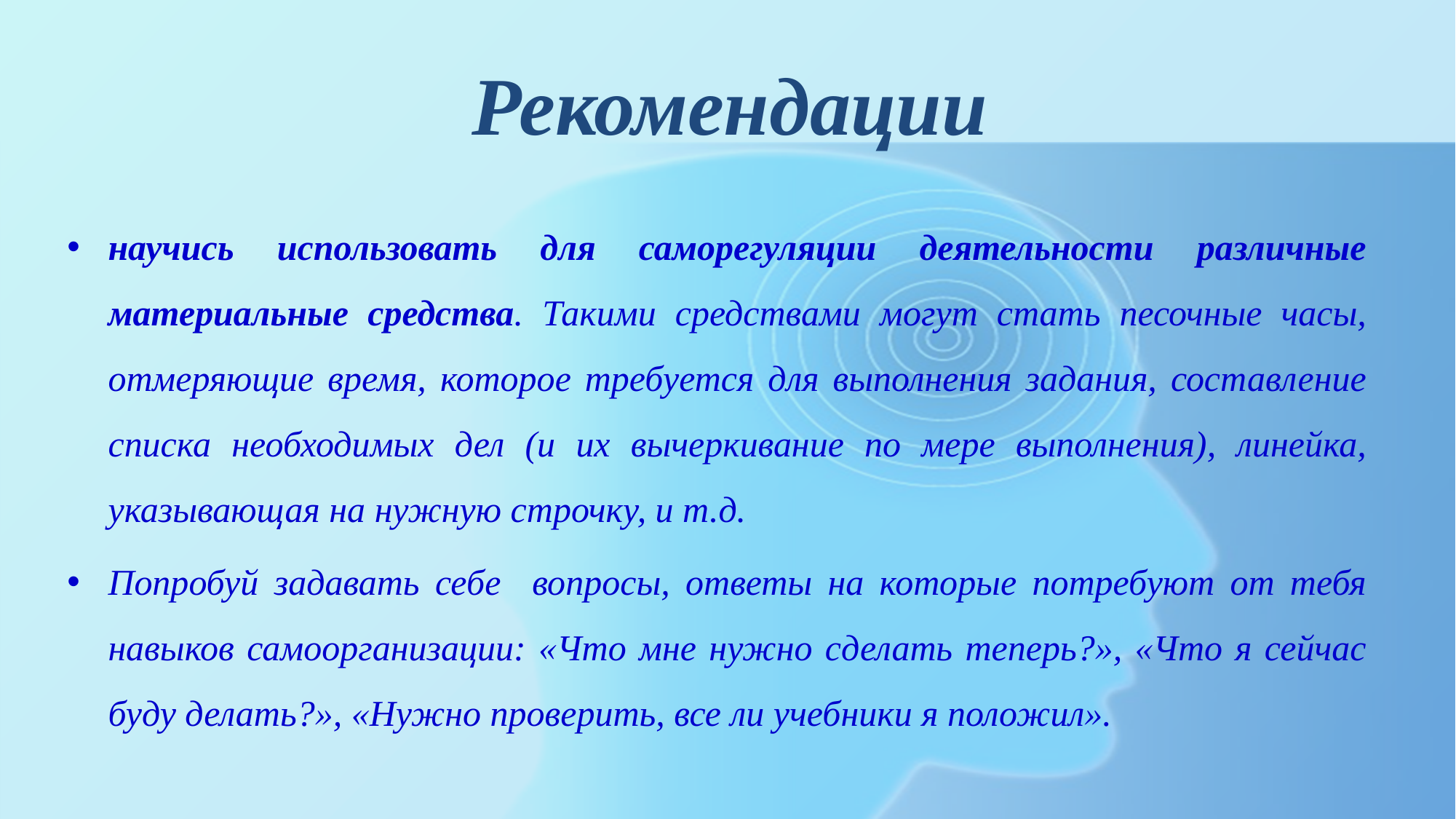

# Рекомендации
научись использовать для саморегуляции деятельности различные материальные средства. Такими средствами могут стать песочные часы, отмеряющие время, кото­рое требуется для выполнения задания, составление списка не­обходимых дел (и их вычеркивание по мере выполнения), линейка, указывающая на нужную строчку, и т.д.
Попробуй задавать себе  вопросы, ответы на которые потребуют от тебя навыков самоорганизации: «Что мне нужно сделать теперь?», «Что я сейчас буду делать?», «Нужно проверить, все ли учебники я положил».